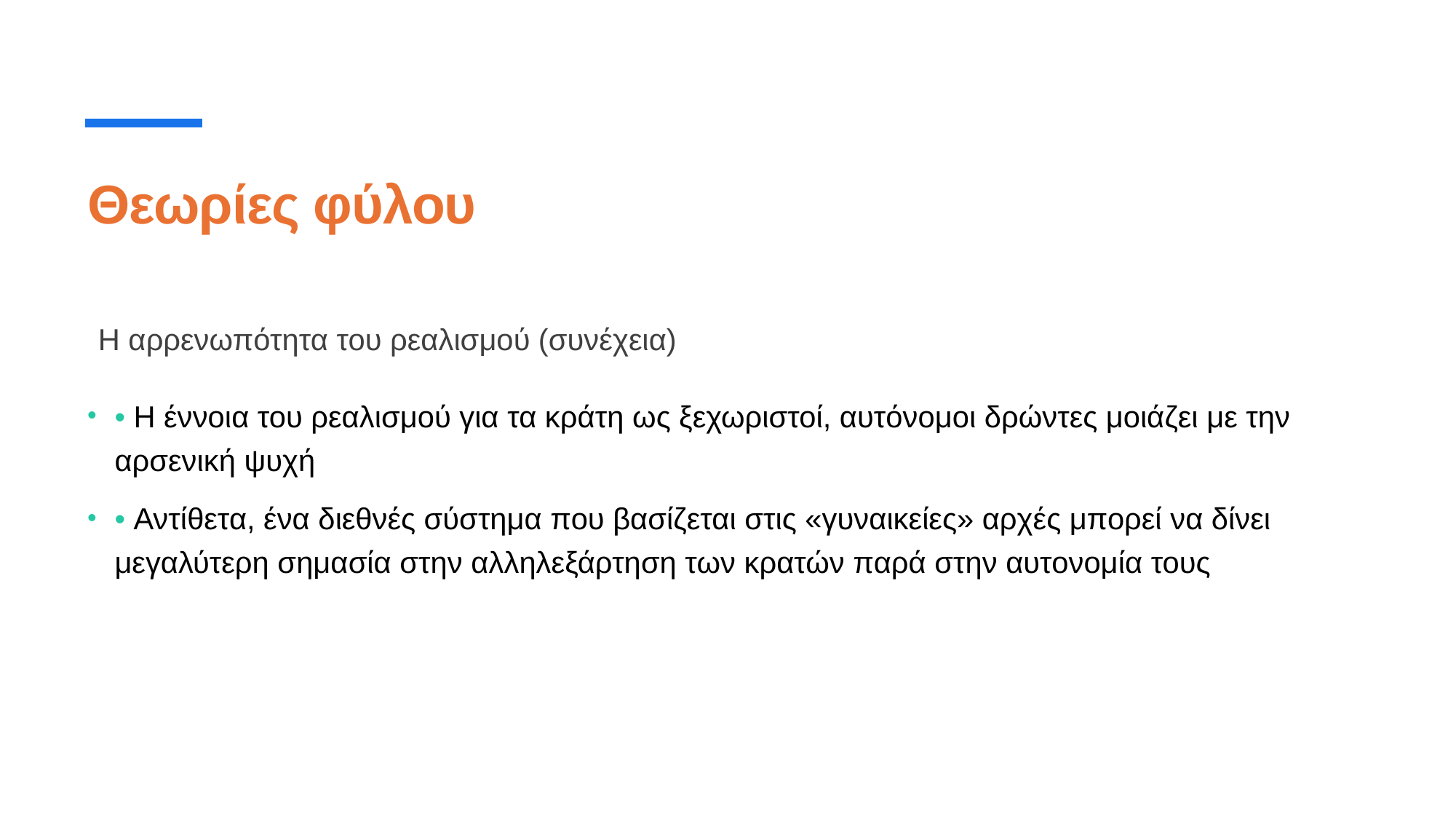

# Θεωρίες φύλου
Η αρρενωπότητα του ρεαλισμού (συνέχεια)
• Η έννοια του ρεαλισμού για τα κράτη ως ξεχωριστοί, αυτόνομοι δρώντες μοιάζει με την αρσενική ψυχή
• Αντίθετα, ένα διεθνές σύστημα που βασίζεται στις «γυναικείες» αρχές μπορεί να δίνει μεγαλύτερη σημασία στην αλληλεξάρτηση των κρατών παρά στην αυτονομία τους